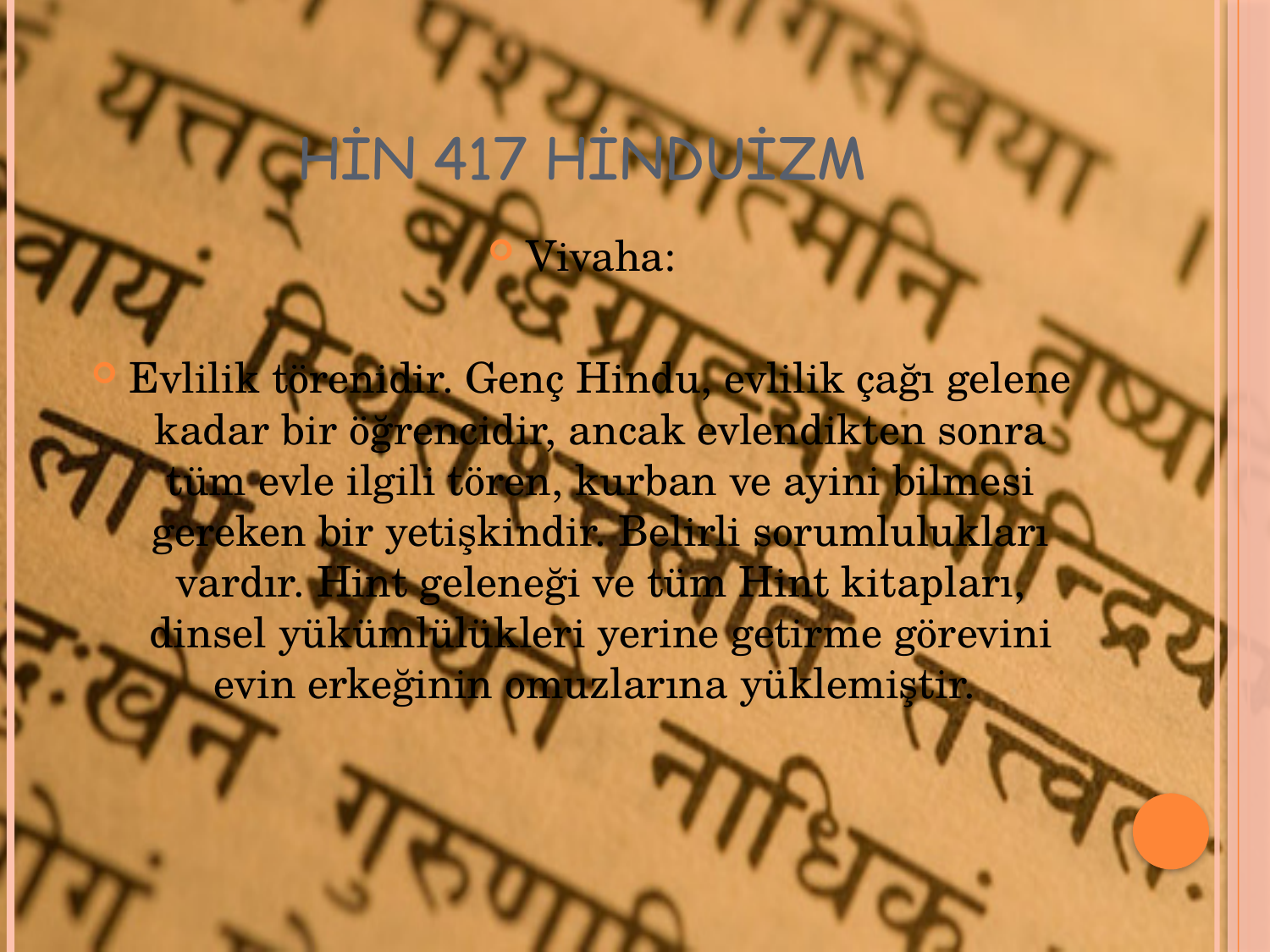

# HİN 417 HİNDUİZM
Vivaha:

Evlilik törenidir. Genç Hindu, evlilik çağı gelene kadar bir öğrencidir, ancak evlendikten sonra tüm evle ilgili tören, kurban ve ayini bilmesi gereken bir yetişkindir. Belirli sorumlulukları vardır. Hint geleneği ve tüm Hint kitapları, dinsel yükümlülükleri yerine getirme görevini evin erkeğinin omuzlarına yüklemiştir.